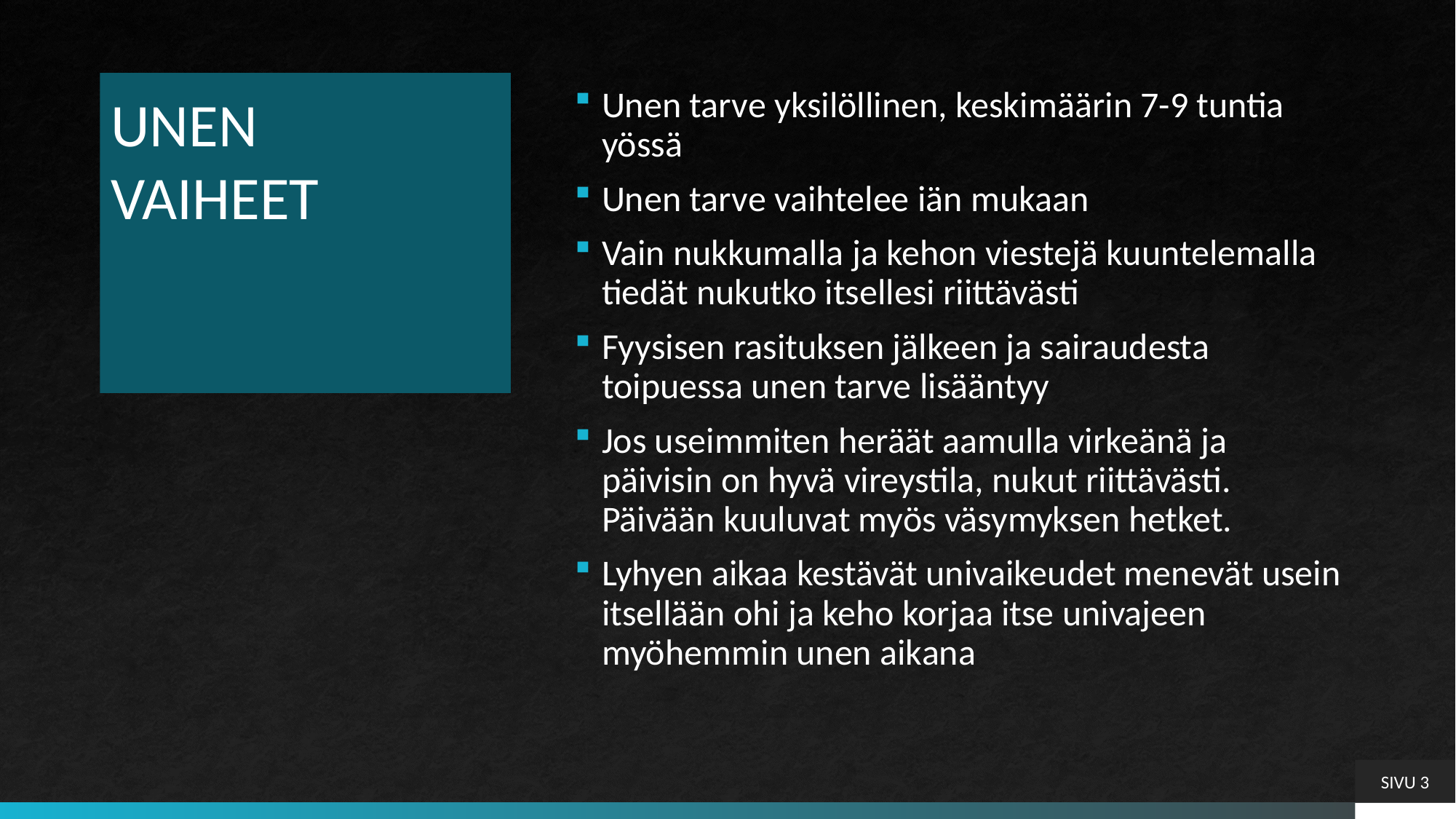

# UNEN VAIHEET
Unen tarve yksilöllinen, keskimäärin 7-9 tuntia yössä
Unen tarve vaihtelee iän mukaan
Vain nukkumalla ja kehon viestejä kuuntelemalla tiedät nukutko itsellesi riittävästi
Fyysisen rasituksen jälkeen ja sairaudesta toipuessa unen tarve lisääntyy
Jos useimmiten heräät aamulla virkeänä ja päivisin on hyvä vireystila, nukut riittävästi. Päivään kuuluvat myös väsymyksen hetket.
Lyhyen aikaa kestävät univaikeudet menevät usein itsellään ohi ja keho korjaa itse univajeen myöhemmin unen aikana

SIVU 3